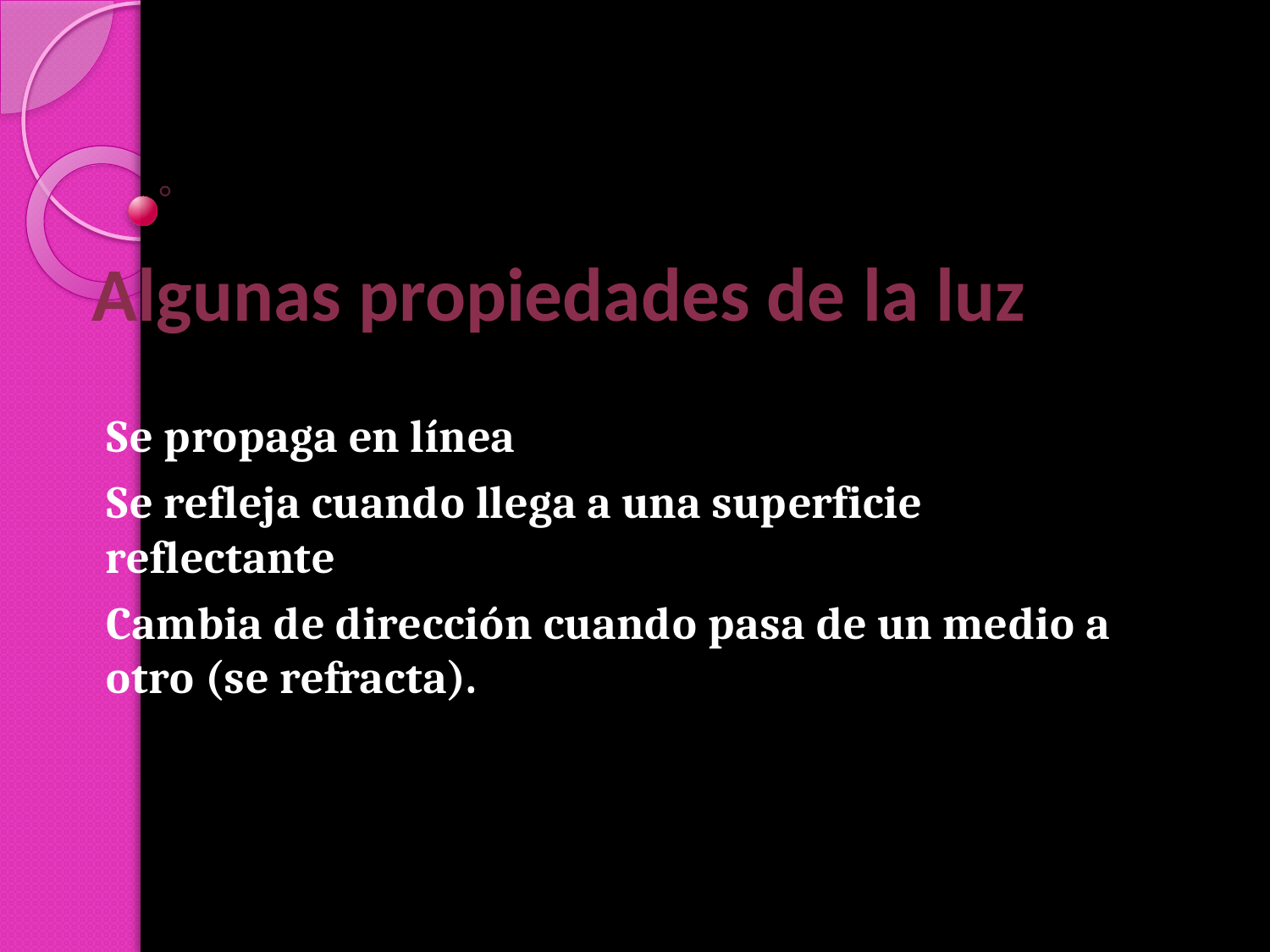

# Algunas propiedades de la luz
Se propaga en línea
Se refleja cuando llega a una superficie reflectante
Cambia de dirección cuando pasa de un medio a otro (se refracta).